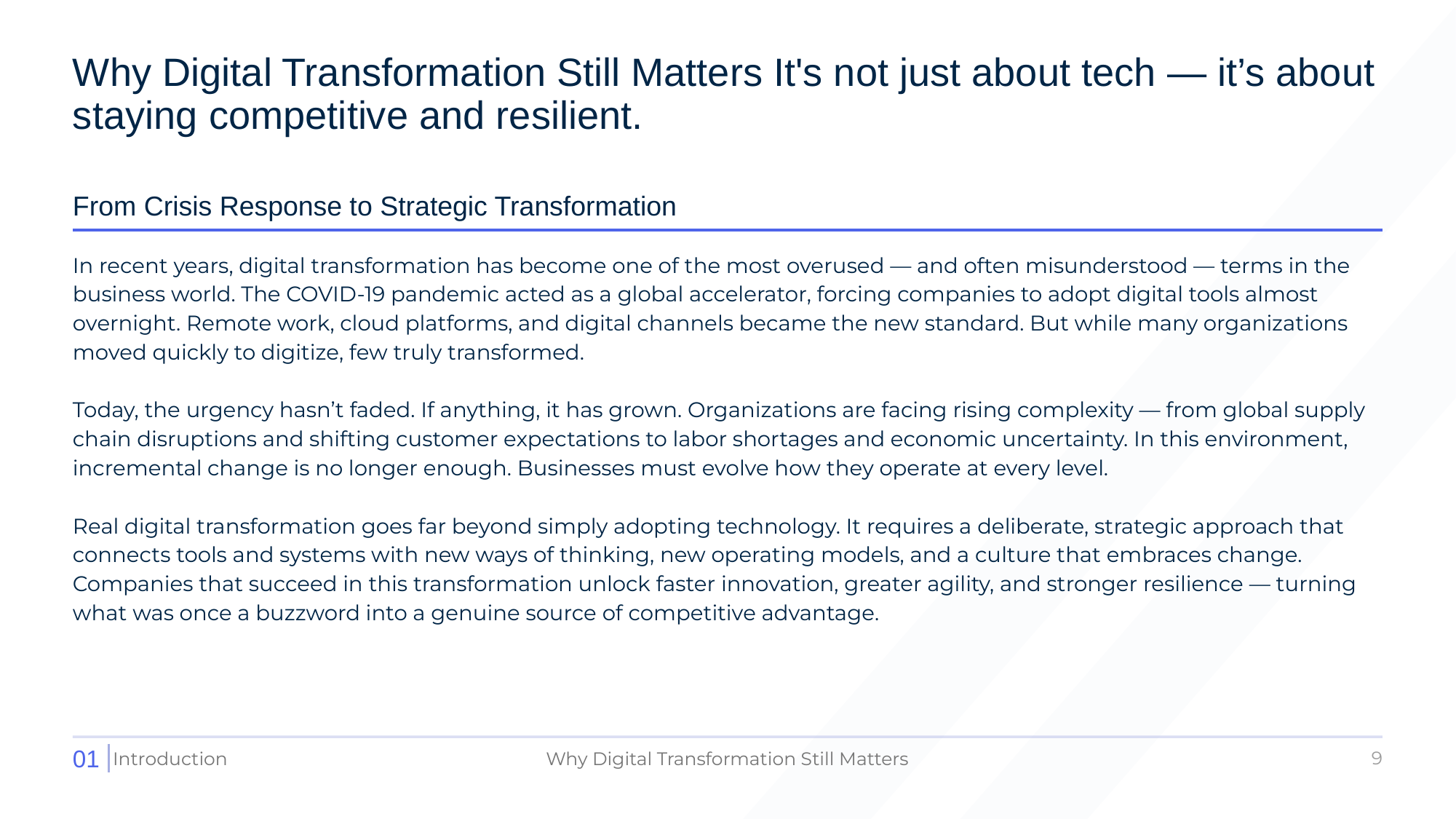

Why Digital Transformation Still Matters It's not just about tech — it’s about staying competitive and resilient.
From Crisis Response to Strategic Transformation
In recent years, digital transformation has become one of the most overused — and often misunderstood — terms in the business world. The COVID-19 pandemic acted as a global accelerator, forcing companies to adopt digital tools almost overnight. Remote work, cloud platforms, and digital channels became the new standard. But while many organizations moved quickly to digitize, few truly transformed.

Today, the urgency hasn’t faded. If anything, it has grown. Organizations are facing rising complexity — from global supply chain disruptions and shifting customer expectations to labor shortages and economic uncertainty. In this environment, incremental change is no longer enough. Businesses must evolve how they operate at every level.

Real digital transformation goes far beyond simply adopting technology. It requires a deliberate, strategic approach that connects tools and systems with new ways of thinking, new operating models, and a culture that embraces change. Companies that succeed in this transformation unlock faster innovation, greater agility, and stronger resilience — turning what was once a buzzword into a genuine source of competitive advantage.

01
9
Introduction
Why Digital Transformation Still Matters